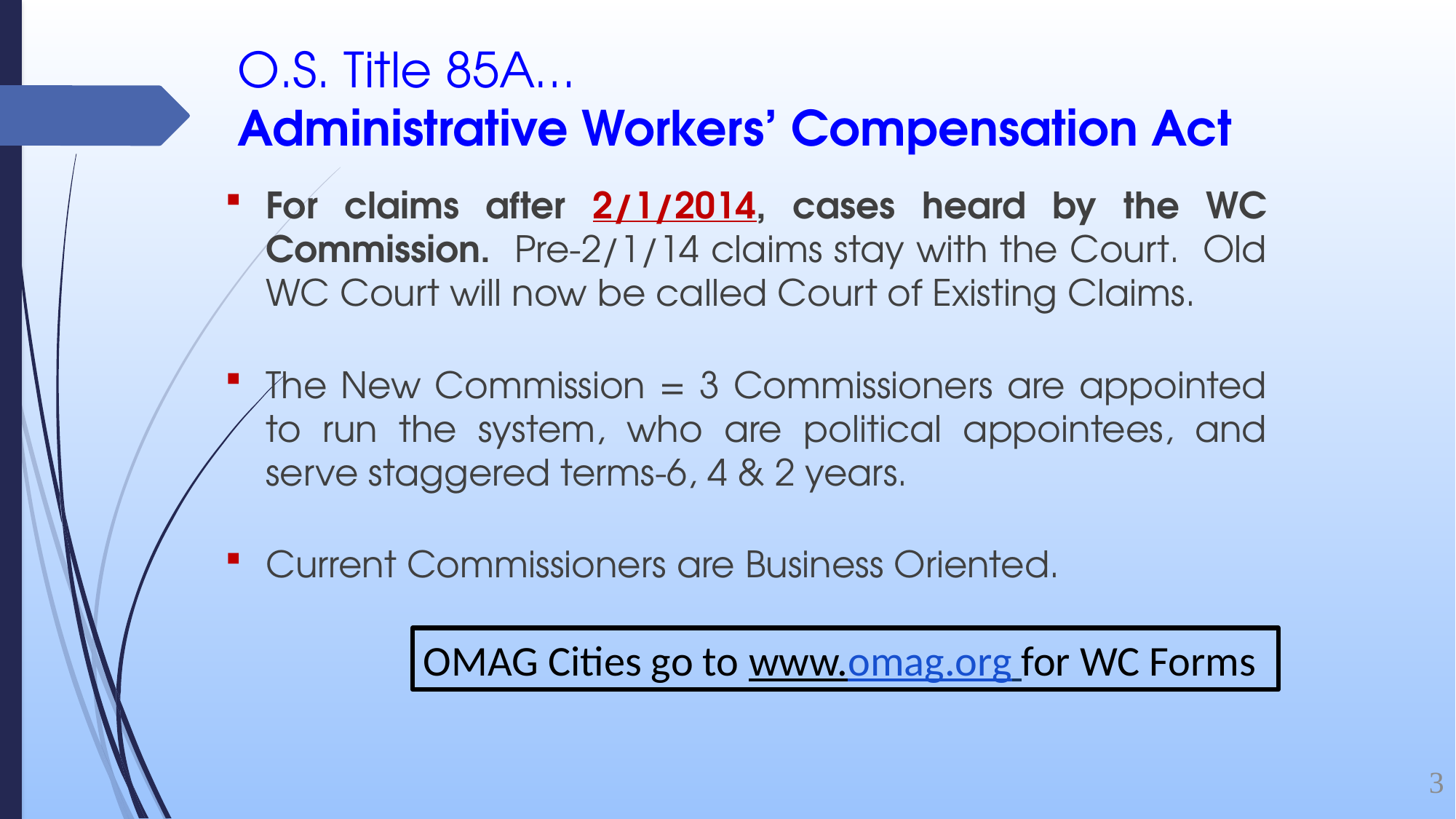

O.S. Title 85A…
Administrative Workers’ Compensation Act
For claims after 2/1/2014, cases heard by the WC Commission.  Pre-2/1/14 claims stay with the Court.  Old WC Court will now be called Court of Existing Claims.

The New Commission = 3 Commissioners are appointed to run the system, who are political appointees, and serve staggered terms-6, 4 & 2 years.

Current Commissioners are Business Oriented.

OMAG Cities go to www.omag.org for WC Forms
3